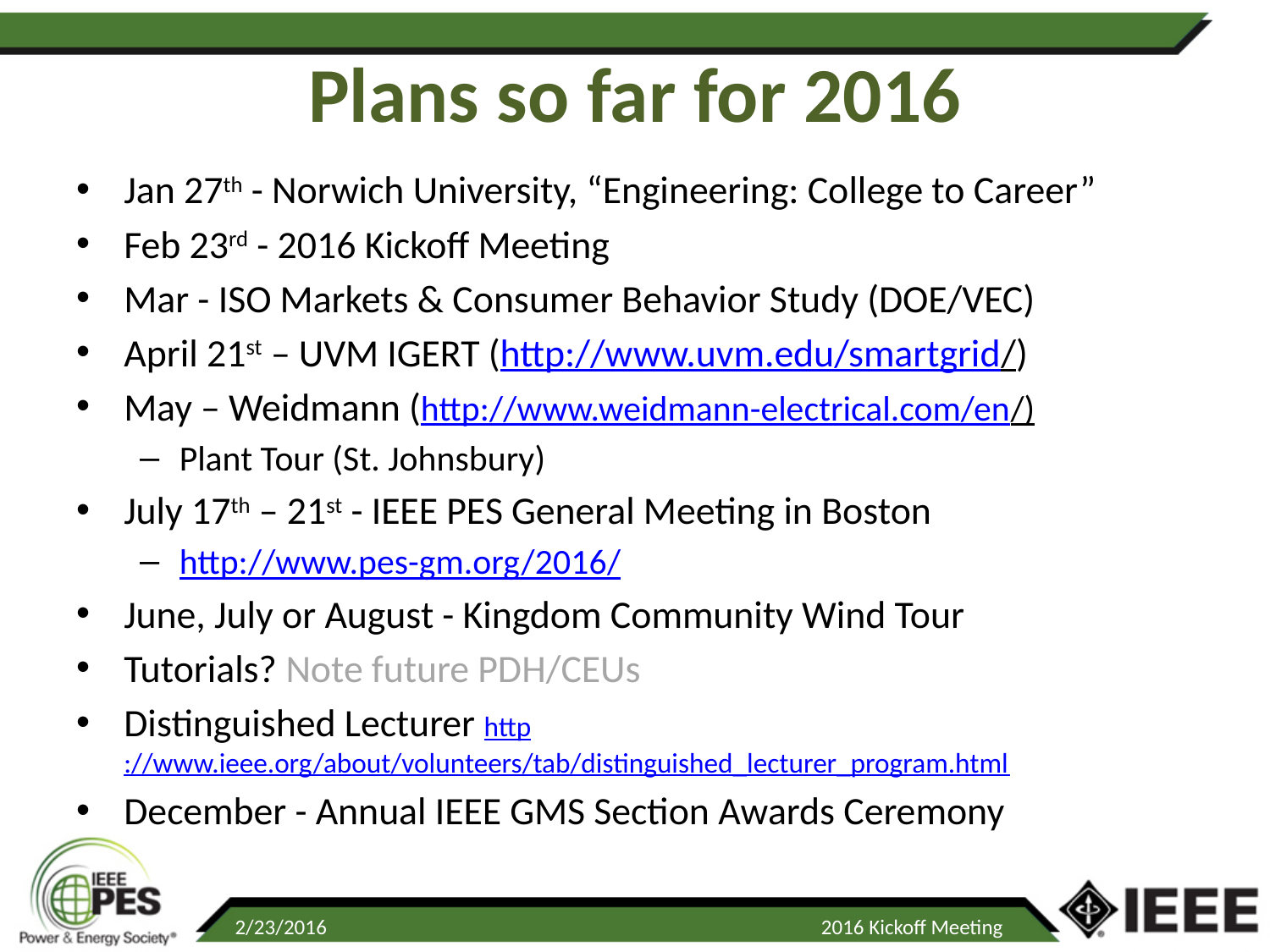

# Plans so far for 2016
Jan 27th - Norwich University, “Engineering: College to Career”
Feb 23rd - 2016 Kickoff Meeting
Mar - ISO Markets & Consumer Behavior Study (DOE/VEC)
April 21st – UVM IGERT (http://www.uvm.edu/smartgrid/)
May – Weidmann (http://www.weidmann-electrical.com/en/)
Plant Tour (St. Johnsbury)
July 17th – 21st - IEEE PES General Meeting in Boston
http://www.pes-gm.org/2016/
June, July or August - Kingdom Community Wind Tour
Tutorials? Note future PDH/CEUs
Distinguished Lecturer http://www.ieee.org/about/volunteers/tab/distinguished_lecturer_program.html
December - Annual IEEE GMS Section Awards Ceremony

2/23/2016
2016 Kickoff Meeting